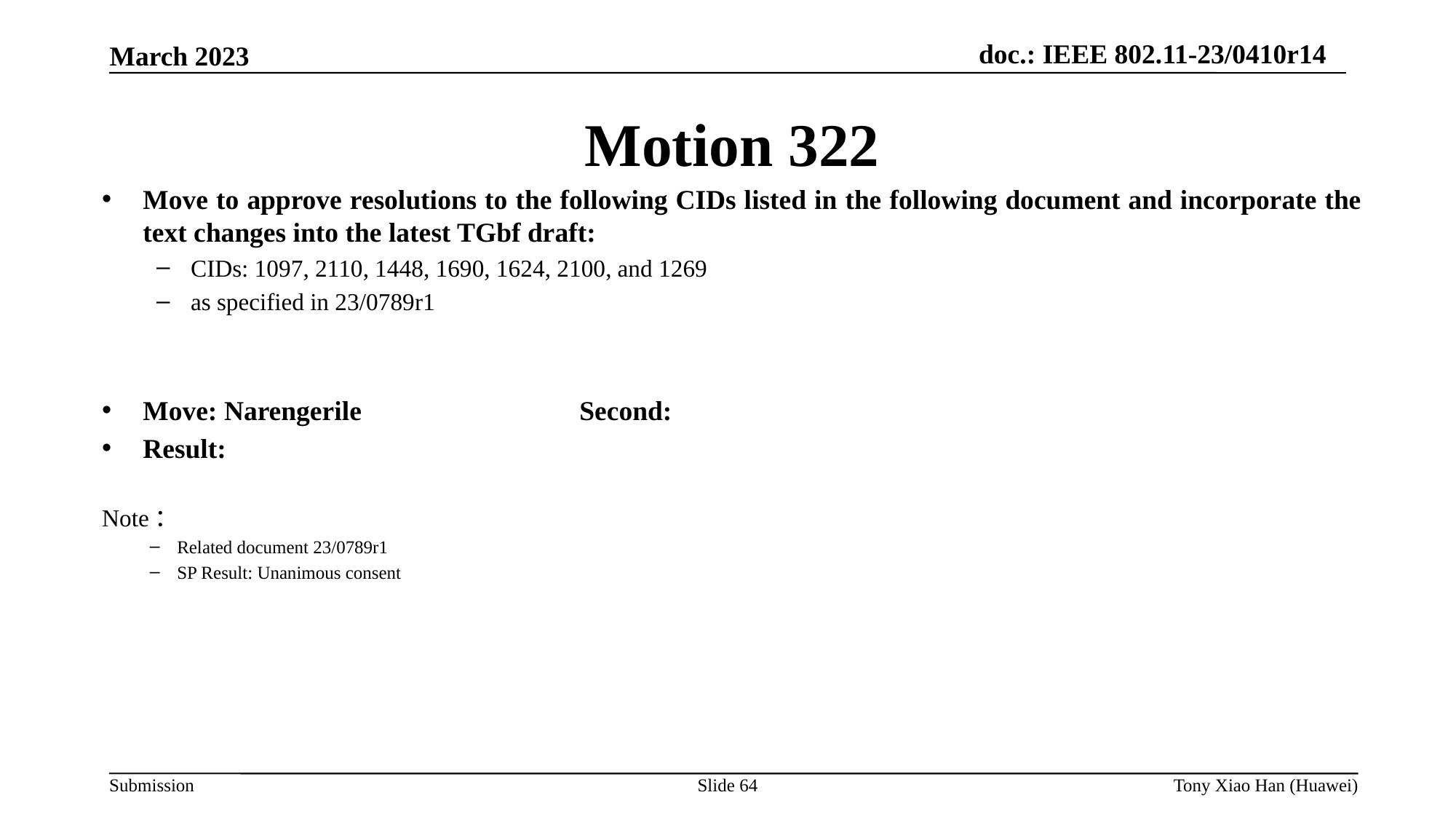

Motion 322

Move to approve resolutions to the following CIDs listed in the following document and incorporate the text changes into the latest TGbf draft:
CIDs: 1097, 2110, 1448, 1690, 1624, 2100, and 1269
as specified in 23/0789r1

Move: Narengerile 		Second:
Result:

Note：
Related document 23/0789r1
SP Result: Unanimous consent